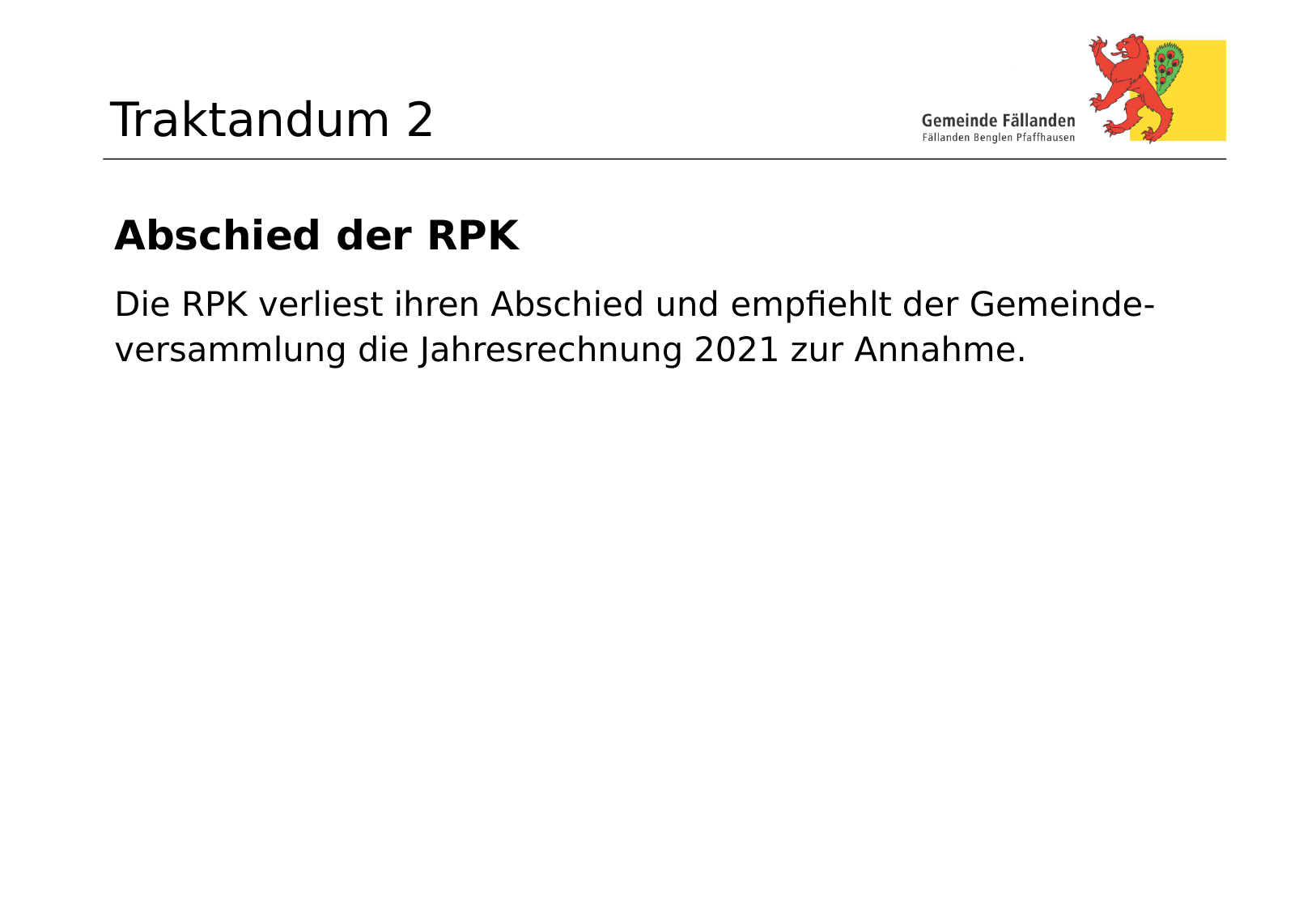

# Traktandum 2
Abschied der RPK
Die RPK verliest ihren Abschied und empfiehlt der Gemeinde-versammlung die Jahresrechnung 2021 zur Annahme.